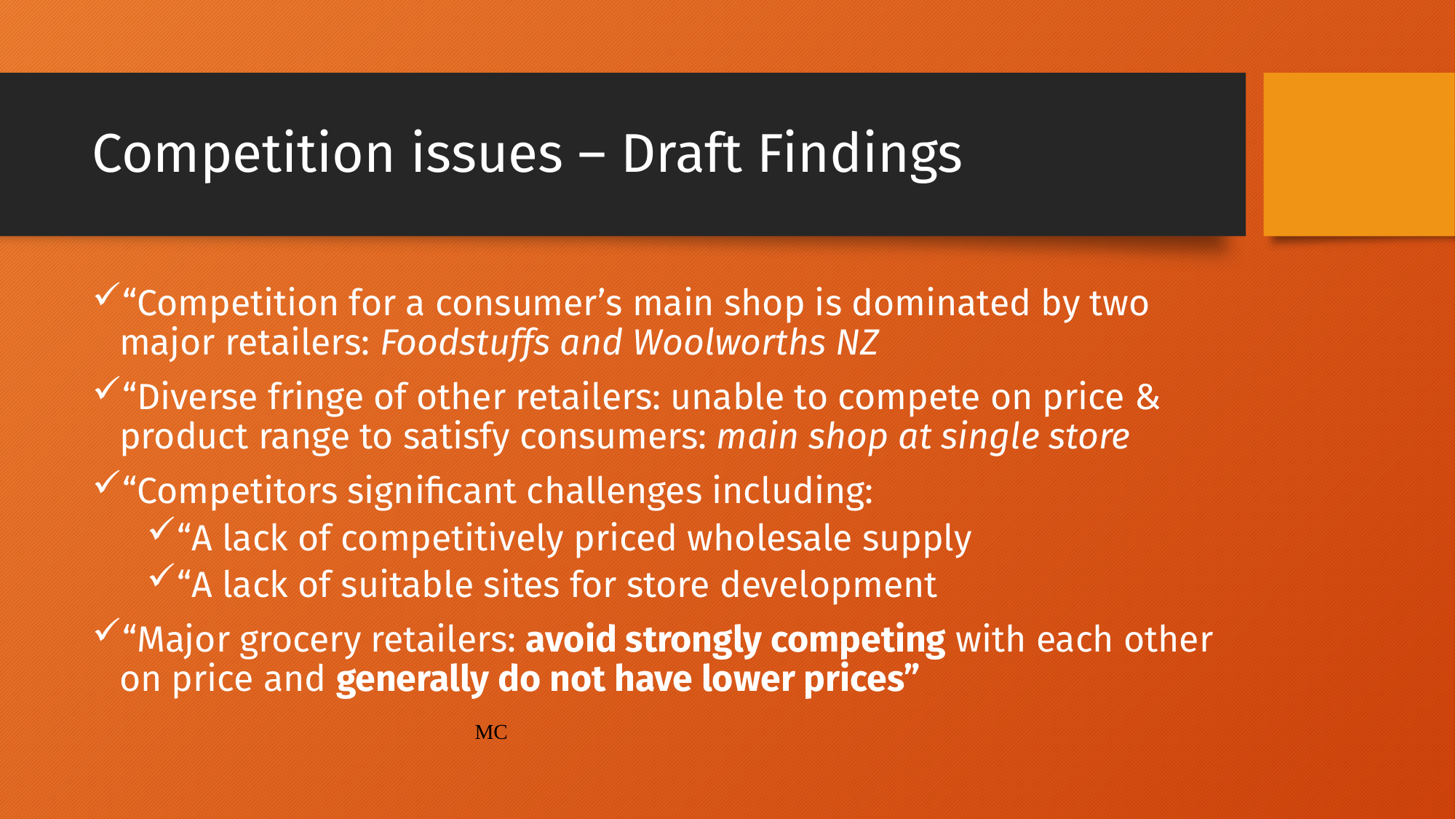

# Competition issues – Draft Findings
“Competition for a consumer’s main shop is dominated by two major retailers: Foodstuffs and Woolworths NZ
“Diverse fringe of other retailers: unable to compete on price & product range to satisfy consumers: main shop at single store
“Competitors significant challenges including:
“A lack of competitively priced wholesale supply
“A lack of suitable sites for store development
“Major grocery retailers: avoid strongly competing with each other on price and generally do not have lower prices”
MC